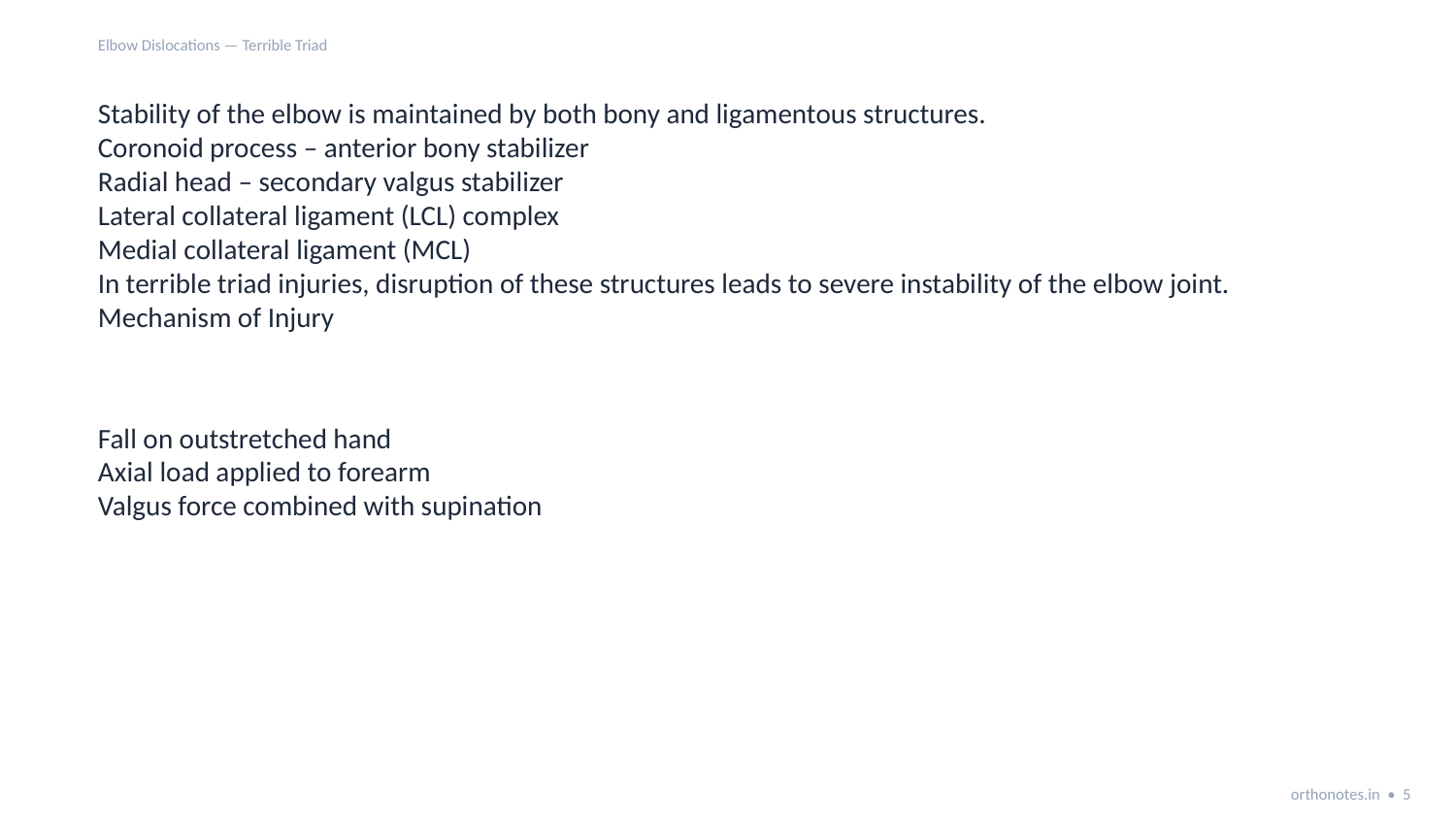

Elbow Dislocations — Terrible Triad
Stability of the elbow is maintained by both bony and ligamentous structures.
Coronoid process – anterior bony stabilizer
Radial head – secondary valgus stabilizer
Lateral collateral ligament (LCL) complex
Medial collateral ligament (MCL)
In terrible triad injuries, disruption of these structures leads to severe instability of the elbow joint.
Mechanism of Injury
Fall on outstretched hand
Axial load applied to forearm
Valgus force combined with supination
orthonotes.in  •  5